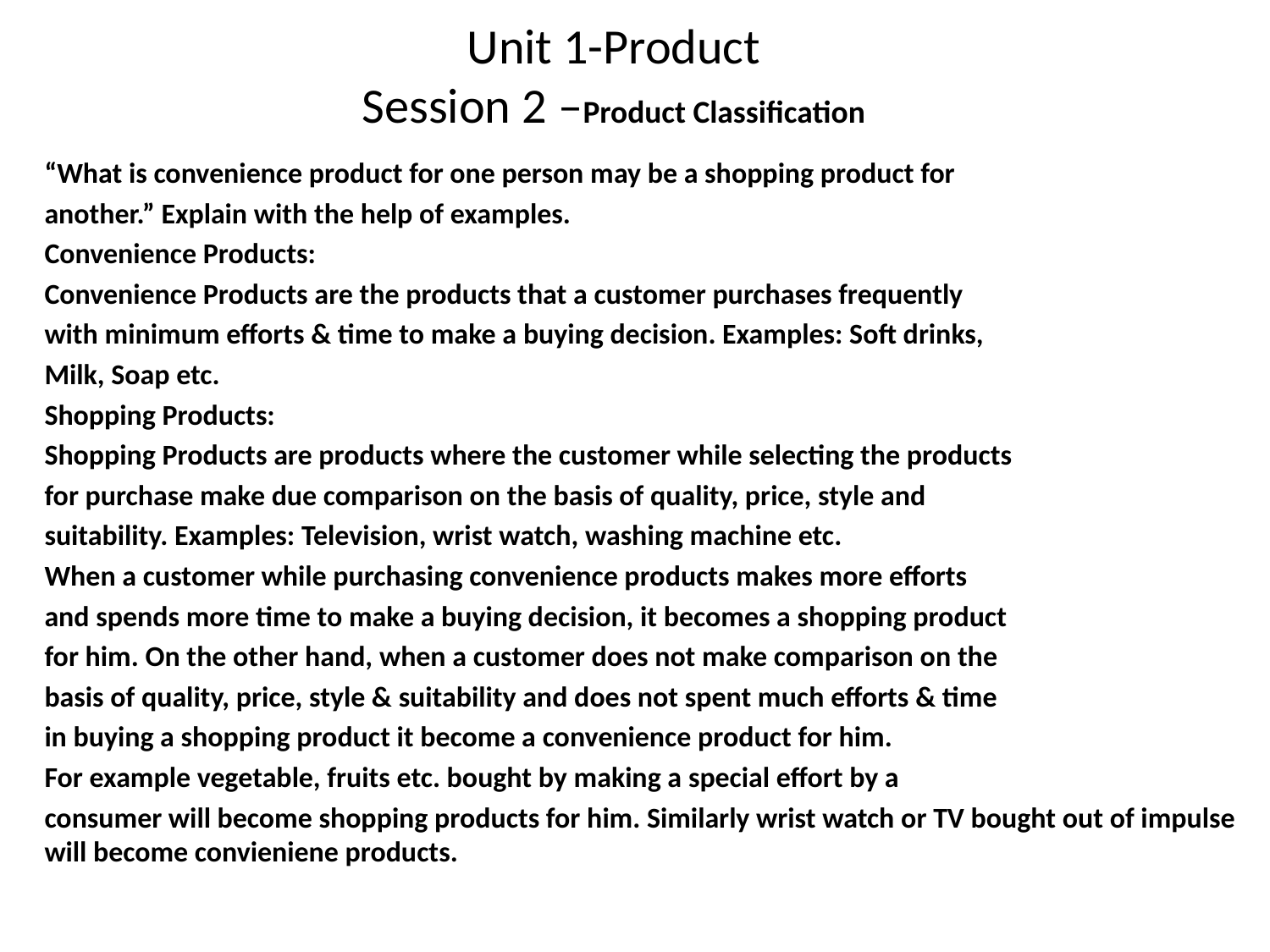

# Unit 1-Product Session 2 –Product Classification
“What is convenience product for one person may be a shopping product for
another.” Explain with the help of examples.
Convenience Products:
Convenience Products are the products that a customer purchases frequently
with minimum efforts & time to make a buying decision. Examples: Soft drinks,
Milk, Soap etc.
Shopping Products:
Shopping Products are products where the customer while selecting the products
for purchase make due comparison on the basis of quality, price, style and
suitability. Examples: Television, wrist watch, washing machine etc.
When a customer while purchasing convenience products makes more efforts
and spends more time to make a buying decision, it becomes a shopping product
for him. On the other hand, when a customer does not make comparison on the
basis of quality, price, style & suitability and does not spent much efforts & time
in buying a shopping product it become a convenience product for him.
For example vegetable, fruits etc. bought by making a special effort by a
consumer will become shopping products for him. Similarly wrist watch or TV bought out of impulse will become convieniene products.